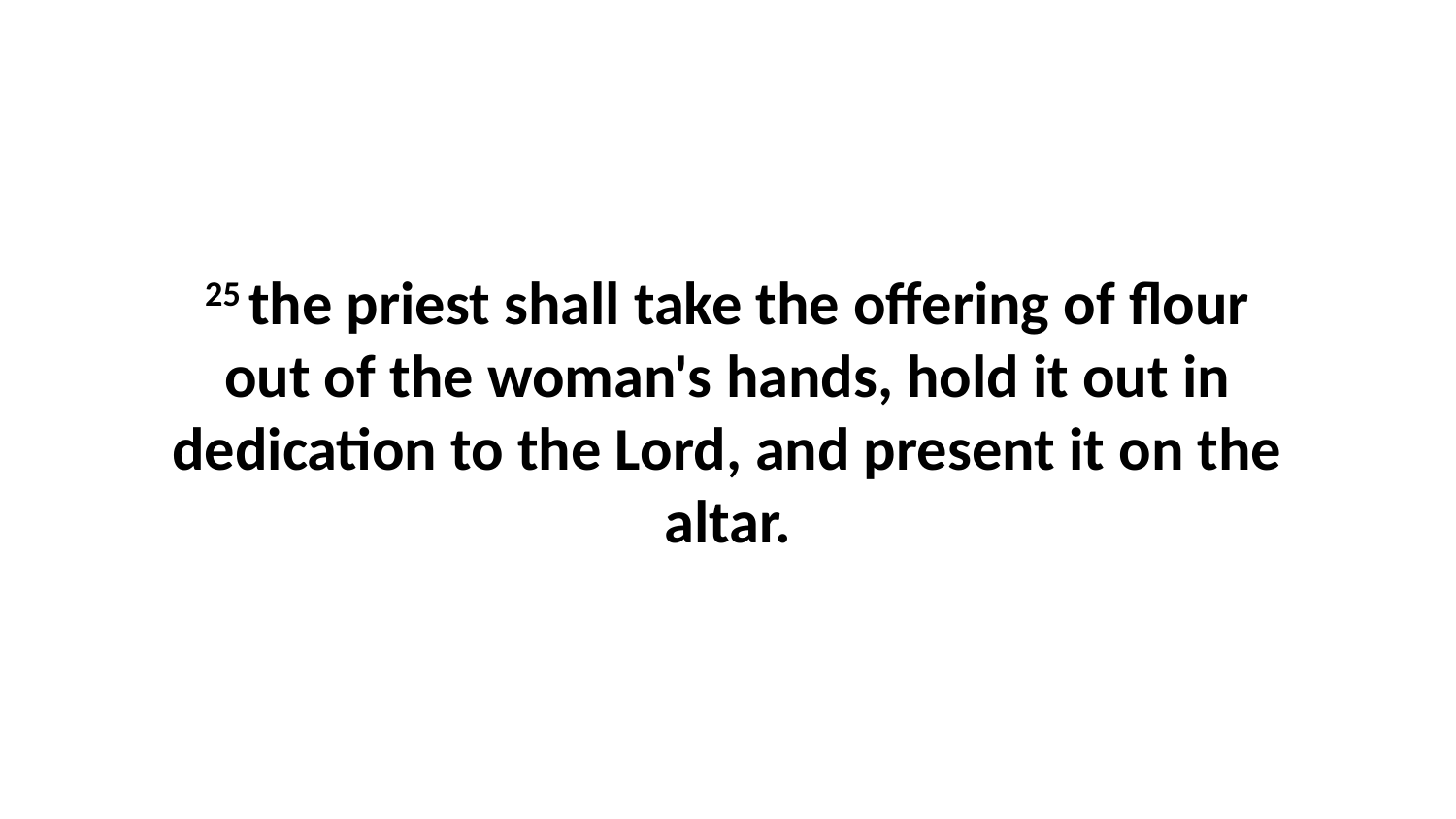

25 the priest shall take the offering of flour out of the woman's hands, hold it out in dedication to the Lord, and present it on the altar.